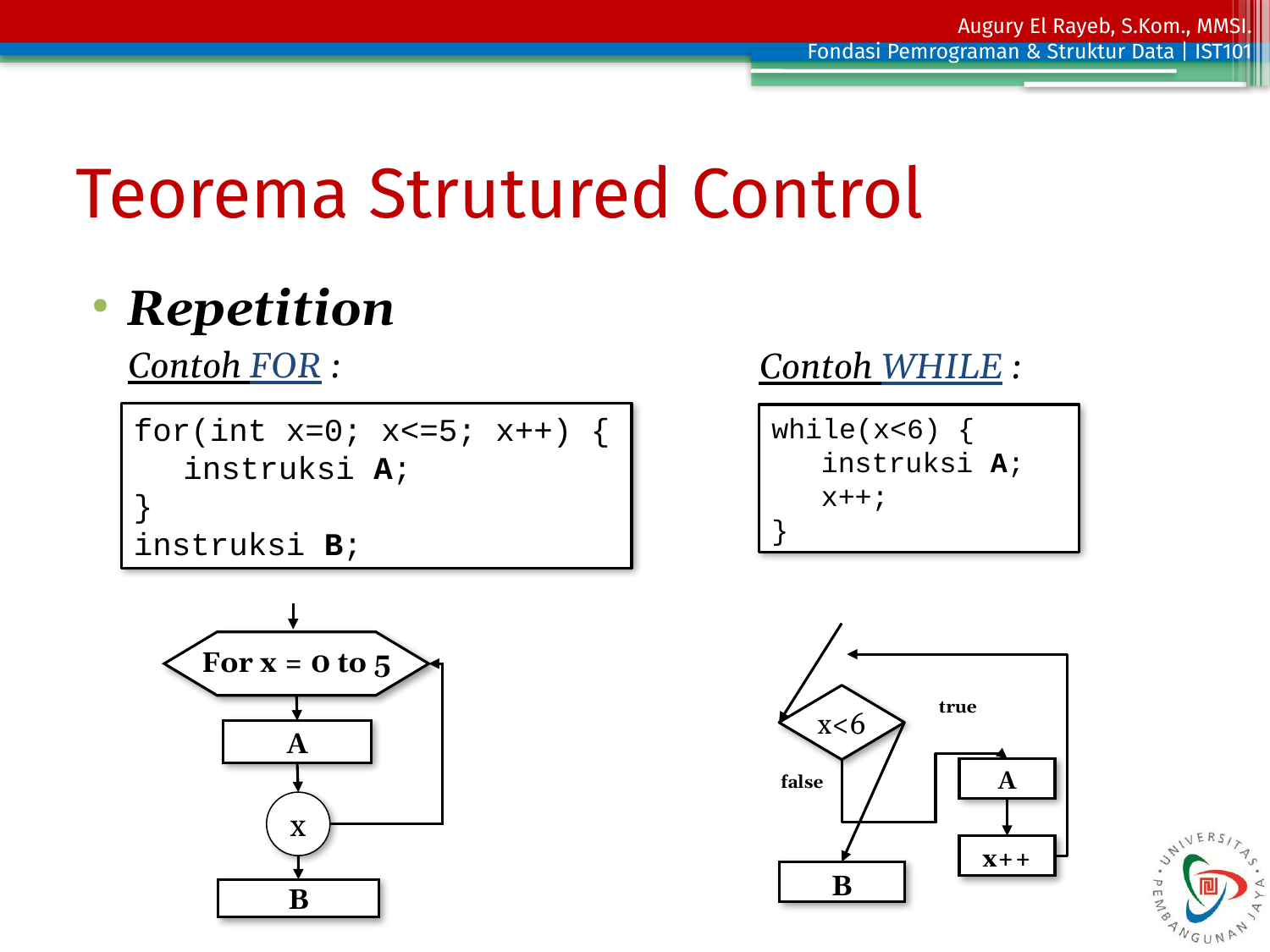

# Teorema Strutured Control
Repetition

Contoh FOR :
Contoh WHILE :
for(int x=0; x<=5; x++) {
	instruksi A;
}
instruksi B;
while(x<6) {
	instruksi A;
	x++;
}

For x = 0 to 5
x<6
true
A
A
false
x
x++
B
B